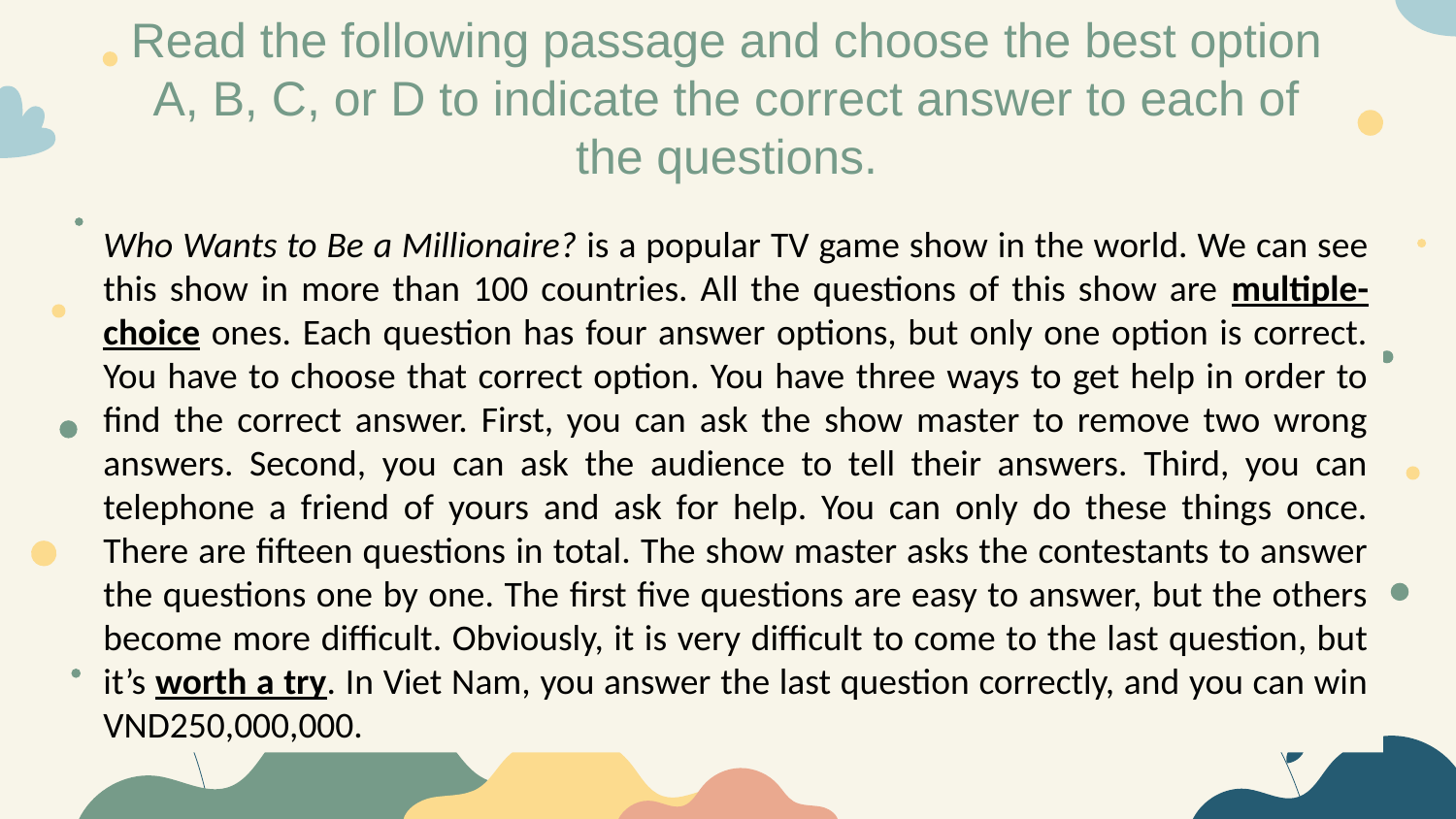

# Read the following passage and choose the best option A, B, C, or D to indicate the correct answer to each of the questions.
Who Wants to Be a Millionaire? is a popular TV game show in the world. We can see this show in more than 100 countries. All the questions of this show are multiple-choice ones. Each question has four answer options, but only one option is correct. You have to choose that correct option. You have three ways to get help in order to find the correct answer. First, you can ask the show master to remove two wrong answers. Second, you can ask the audience to tell their answers. Third, you can telephone a friend of yours and ask for help. You can only do these things once. There are fifteen questions in total. The show master asks the contestants to answer the questions one by one. The first five questions are easy to answer, but the others become more difficult. Obviously, it is very difficult to come to the last question, but it’s worth a try. In Viet Nam, you answer the last question correctly, and you can win VND250,000,000.